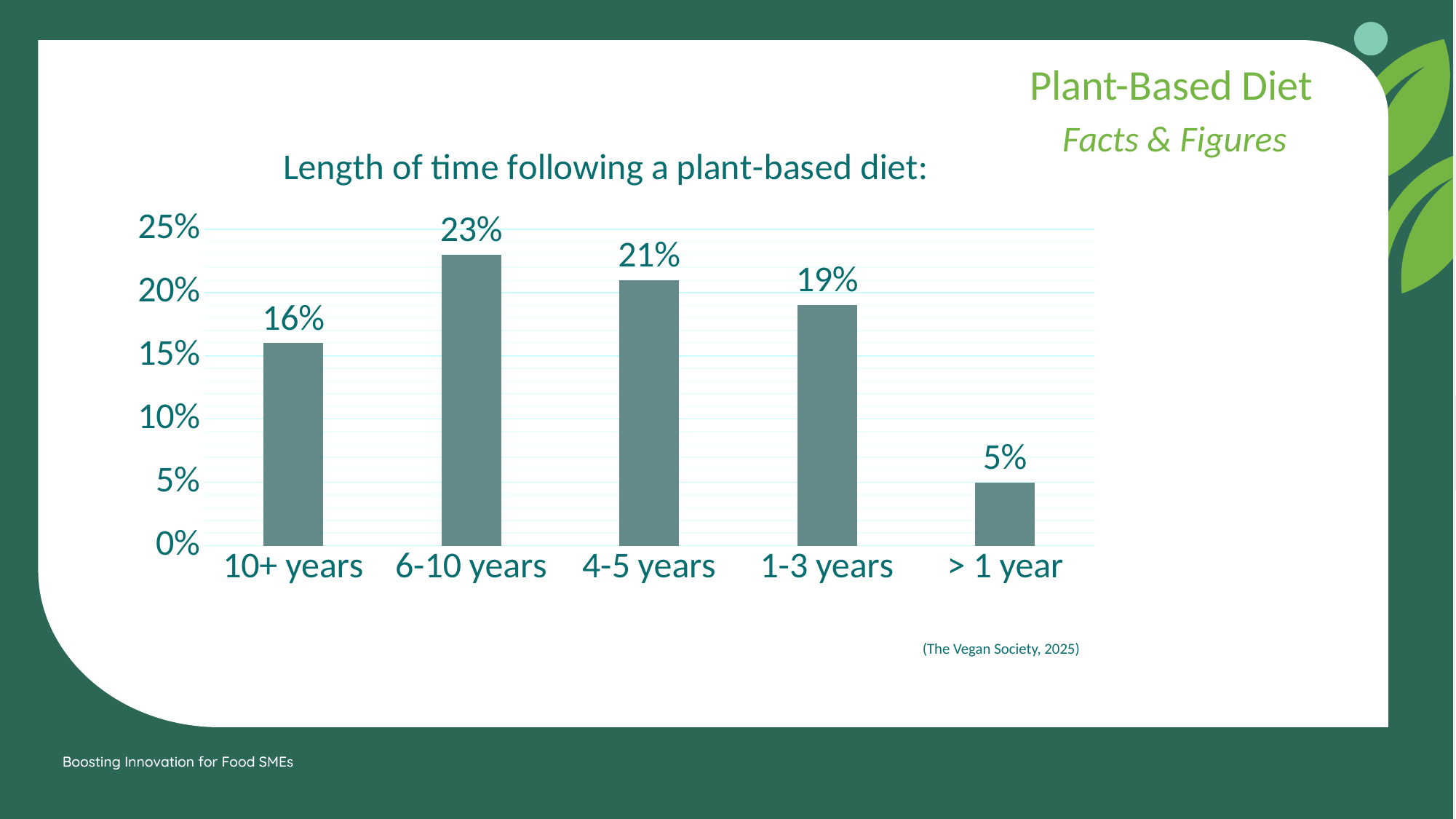

Plant-Based Diet

Facts & Figures

### Chart: Length of time following a plant-based diet:

| Category | Series 1 |
|---|---|
| 10+ years | 0.16 |
| 6-10 years | 0.23 |
| 4-5 years | 0.21 |
| 1-3 years | 0.19 |
| > 1 year | 0.05 |
(The Vegan Society, 2025)